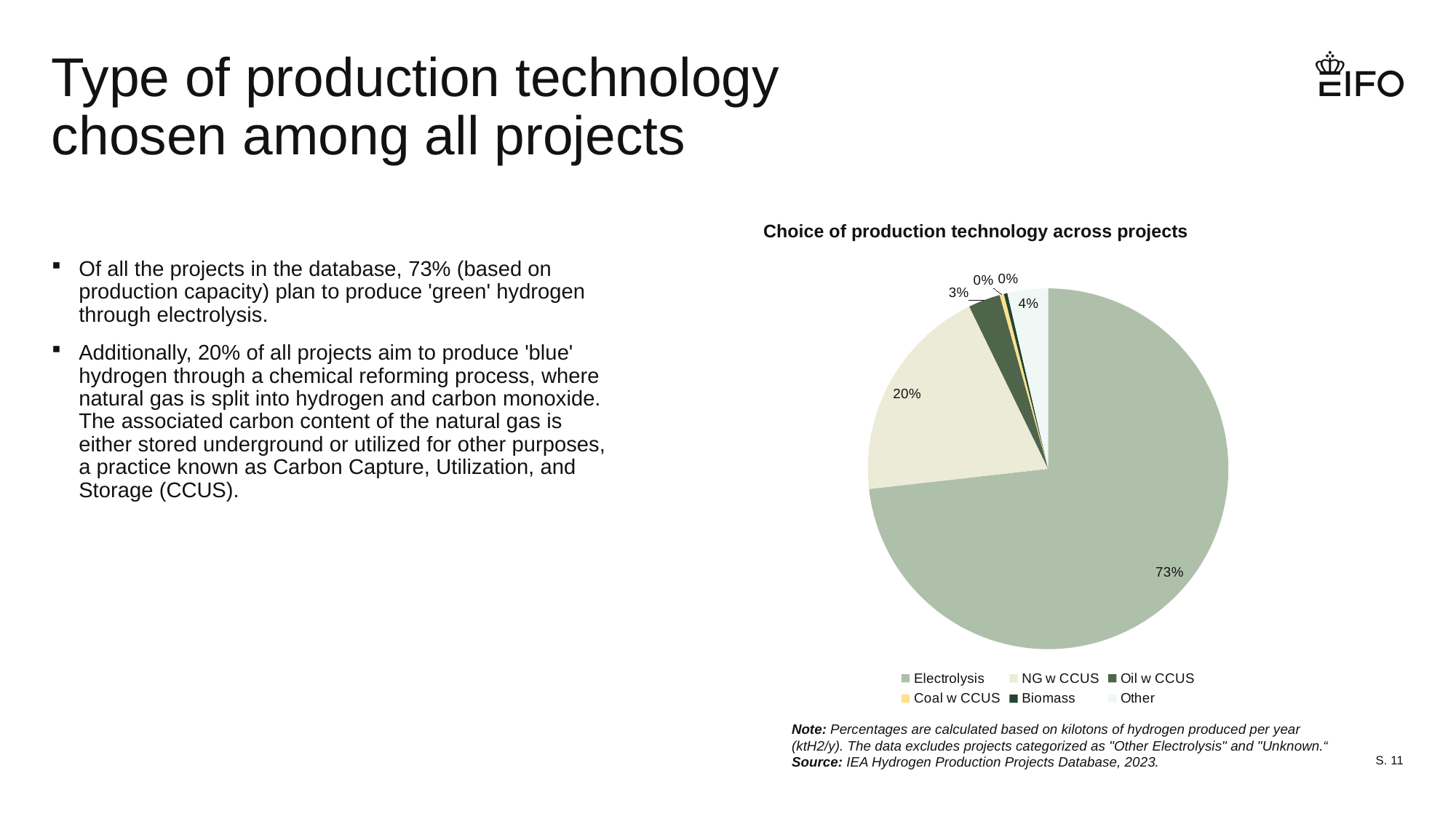

# Type of production technology chosen among all projects
Choice of production technology across projects

### Chart

| Category |  |
|---|---|
| Electrolysis | 0.7320967671680739 |
| NG w CCUS | 0.1958614775560863 |
| Oil w CCUS | 0.0287460314174843 |
| Coal w CCUS | 0.0038061433544472746 |
| Biomass | 0.0031599530496859755 |
| Other | 0.0363296274542221 |
Of all the projects in the database, 73% (based on production capacity) plan to produce 'green' hydrogen through electrolysis.
Additionally, 20% of all projects aim to produce 'blue' hydrogen through a chemical reforming process, where natural gas is split into hydrogen and carbon monoxide. The associated carbon content of the natural gas is either stored underground or utilized for other purposes, a practice known as Carbon Capture, Utilization, and Storage (CCUS).
Note: Percentages are calculated based on kilotons of hydrogen produced per year (ktH2/y). The data excludes projects categorized as "Other Electrolysis" and "Unknown.“
Source: IEA Hydrogen Production Projects Database, 2023.
S. 11